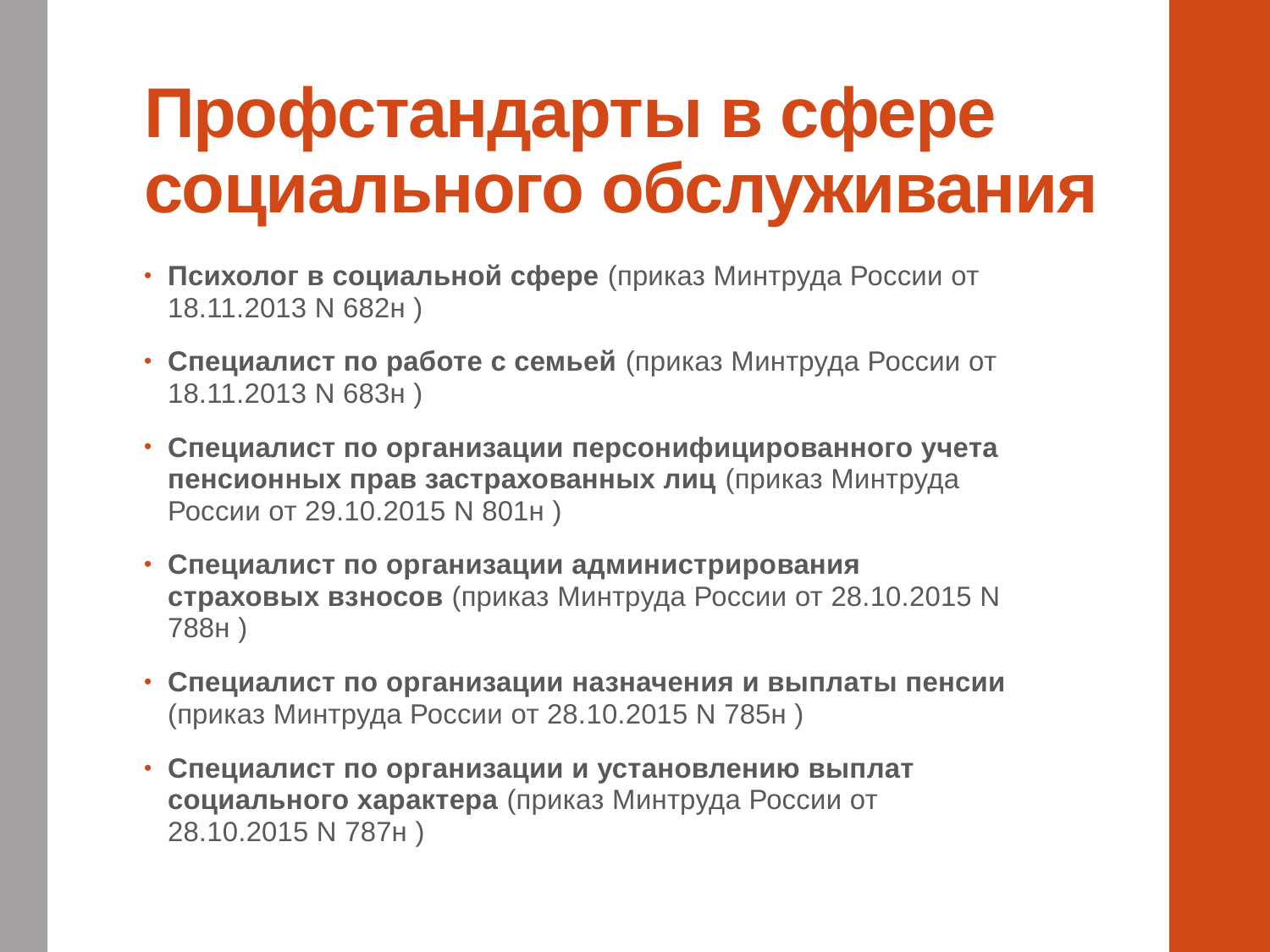

# Профстандарты в сфере социального обслуживания
Психолог в социальной сфере (приказ Минтруда России от 18.11.2013 N 682н )
Специалист по работе с семьей (приказ Минтруда России от 18.11.2013 N 683н )
Специалист по организации персонифицированного учета пенсионных прав застрахованных лиц (приказ Минтруда России от 29.10.2015 N 801н )
Специалист по организации администрирования страховых взносов (приказ Минтруда России от 28.10.2015 N 788н )
Специалист по организации назначения и выплаты пенсии (приказ Минтруда России от 28.10.2015 N 785н )
Специалист по организации и установлению выплат социального характера (приказ Минтруда России от 28.10.2015 N 787н )